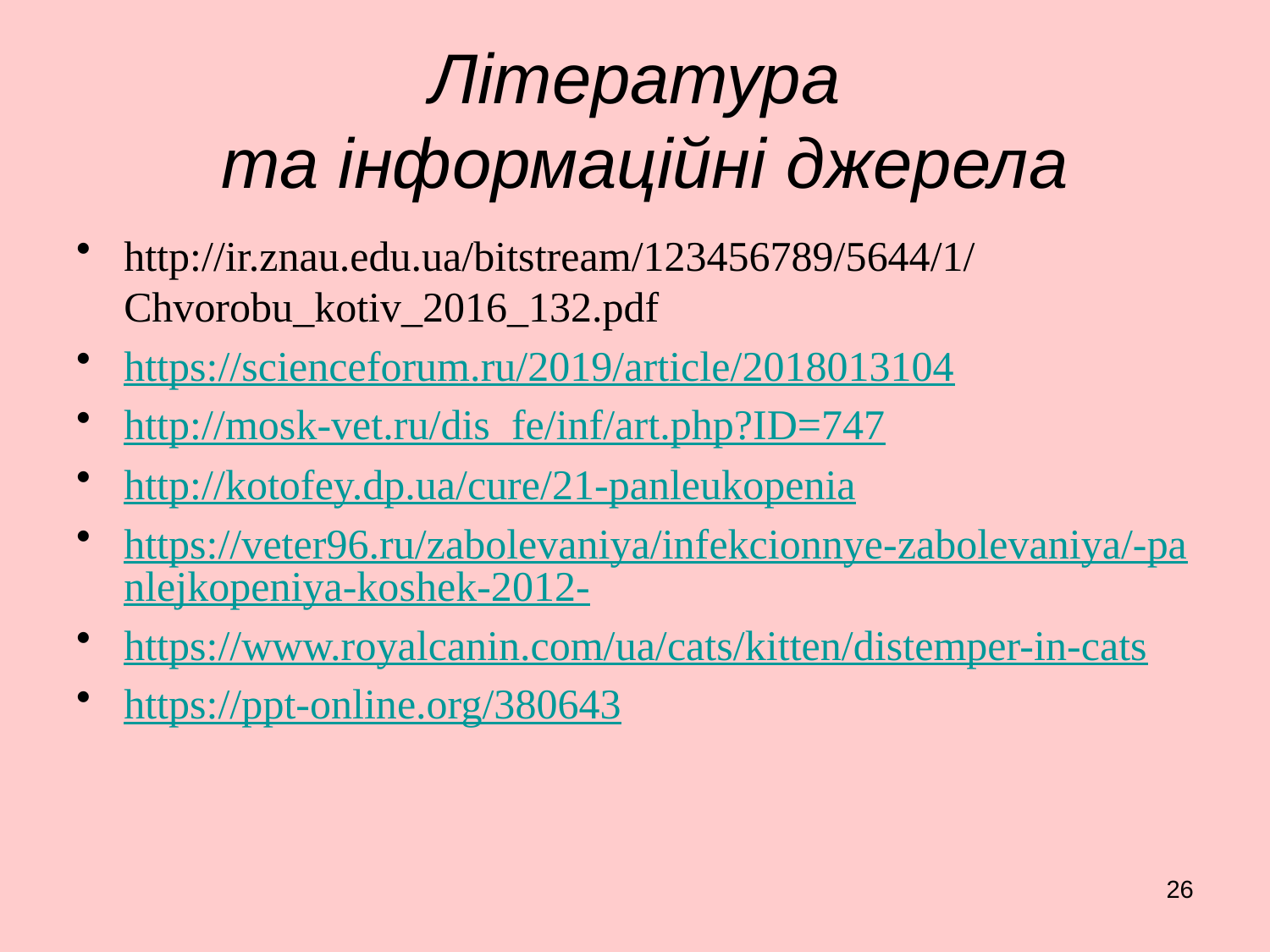

# Література та інформаційні джерела
http://ir.znau.edu.ua/bitstream/123456789/5644/1/Chvorobu_kotiv_2016_132.pdf
https://scienceforum.ru/2019/article/2018013104
http://mosk-vet.ru/dis_fe/inf/art.php?ID=747
http://kotofey.dp.ua/cure/21-panleukopenia
https://veter96.ru/zabolevaniya/infekcionnye-zabolevaniya/-panlejkopeniya-koshek-2012-
https://www.royalcanin.com/ua/cats/kitten/distemper-in-cats
https://ppt-online.org/380643

26